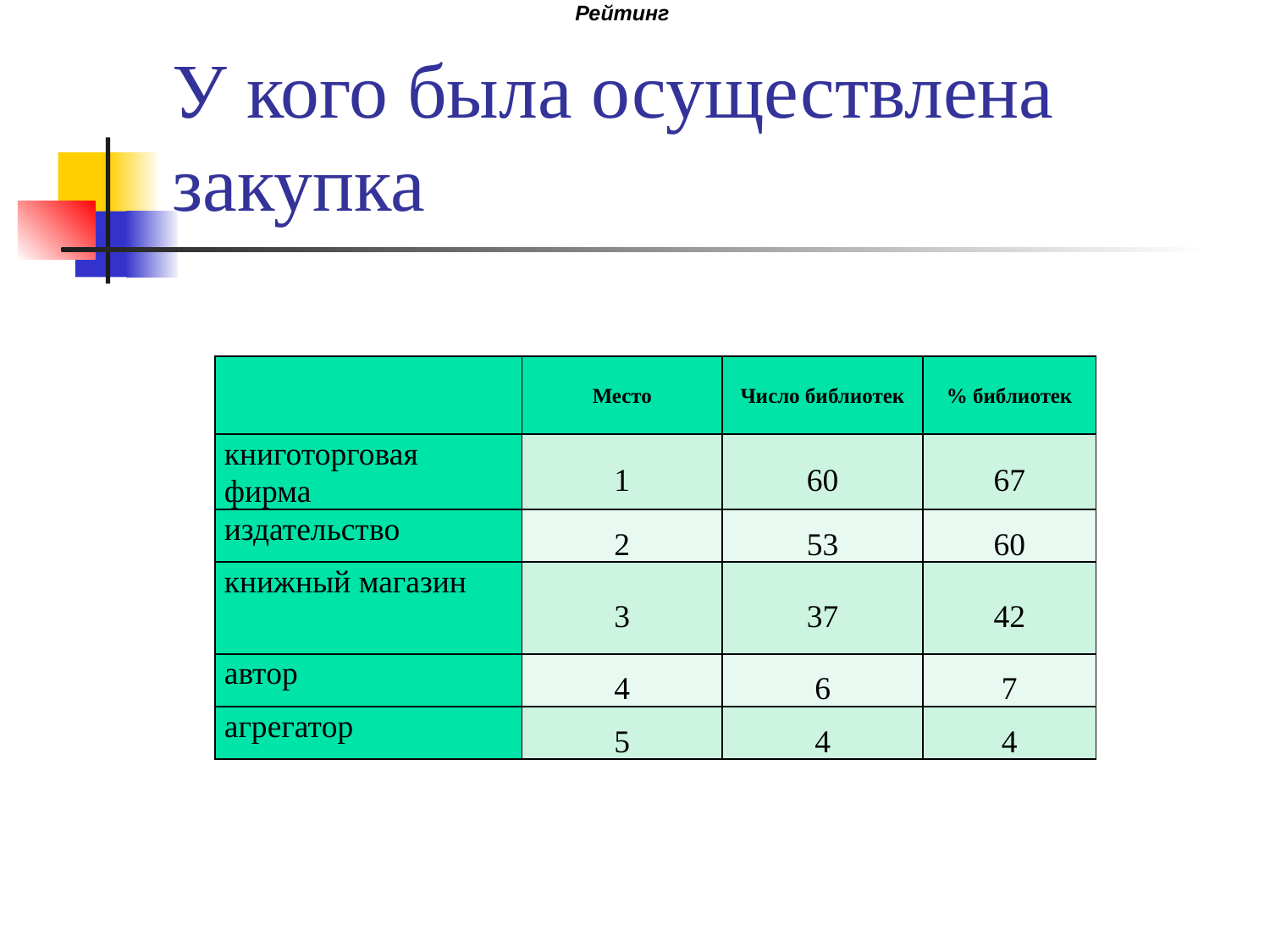

Рейтинг
# У кого была осуществлена закупка
|  | Место | Число библиотек | % библиотек |
| --- | --- | --- | --- |
| книготорговая фирма | 1 | 60 | 67 |
| издательство | 2 | 53 | 60 |
| книжный магазин | 3 | 37 | 42 |
| автор | 4 | 6 | 7 |
| агрегатор | 5 | 4 | 4 |